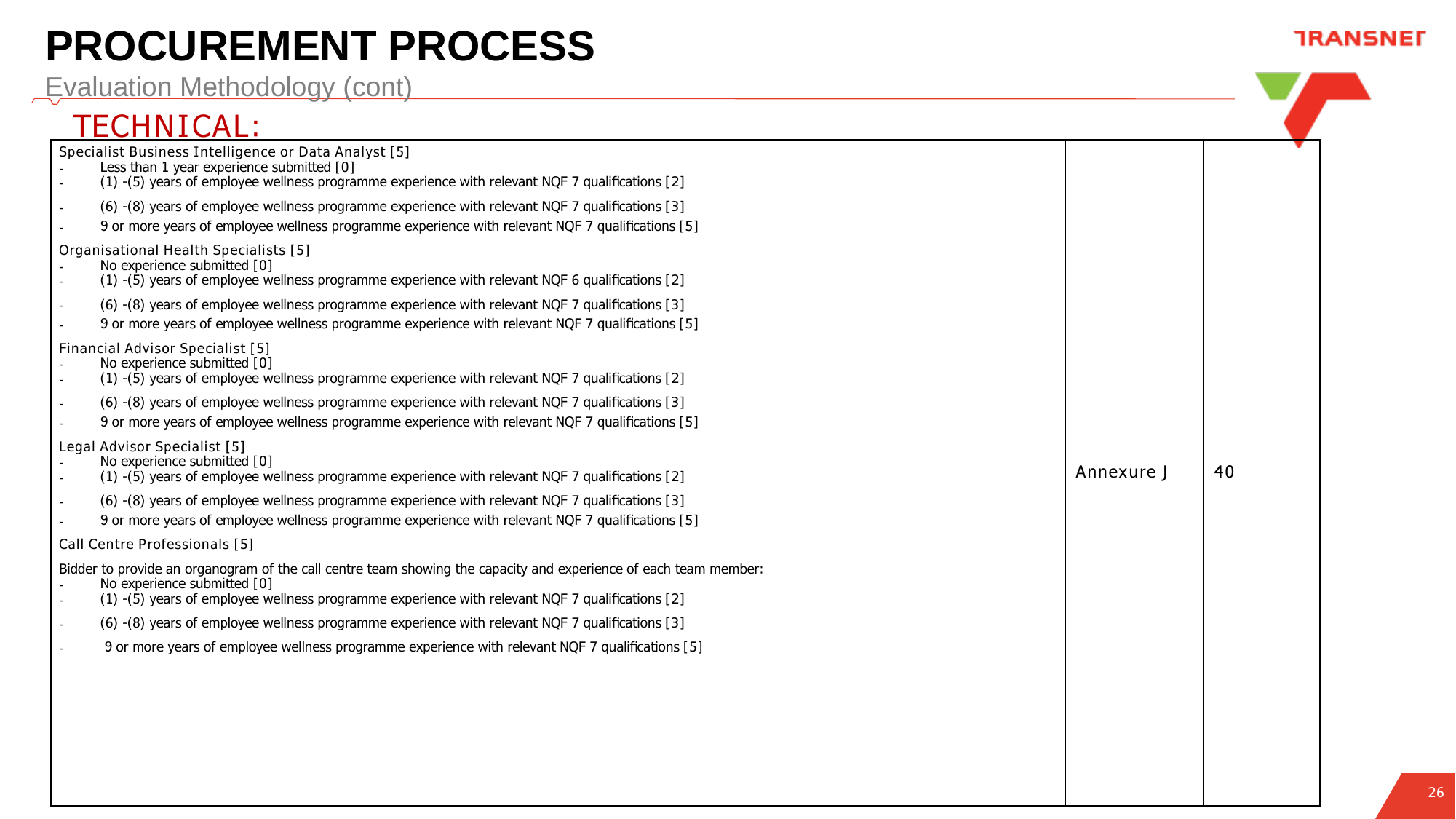

#
PROCUREMENT PROCESS
Evaluation Methodology (cont)
TECHNICAL:

| Specialist Business Intelligence or Data Analyst [5] Less than 1 year experience submitted [0] (1) -(5) years of employee wellness programme experience with relevant NQF 7 qualifications [2] (6) -(8) years of employee wellness programme experience with relevant NQF 7 qualifications [3] 9 or more years of employee wellness programme experience with relevant NQF 7 qualifications [5] Organisational Health Specialists [5] No experience submitted [0] (1) -(5) years of employee wellness programme experience with relevant NQF 6 qualifications [2] (6) -(8) years of employee wellness programme experience with relevant NQF 7 qualifications [3] 9 or more years of employee wellness programme experience with relevant NQF 7 qualifications [5] Financial Advisor Specialist [5] No experience submitted [0] (1) -(5) years of employee wellness programme experience with relevant NQF 7 qualifications [2] (6) -(8) years of employee wellness programme experience with relevant NQF 7 qualifications [3] 9 or more years of employee wellness programme experience with relevant NQF 7 qualifications [5] Legal Advisor Specialist [5] No experience submitted [0] (1) -(5) years of employee wellness programme experience with relevant NQF 7 qualifications [2] (6) -(8) years of employee wellness programme experience with relevant NQF 7 qualifications [3] 9 or more years of employee wellness programme experience with relevant NQF 7 qualifications [5] Call Centre Professionals [5] Bidder to provide an organogram of the call centre team showing the capacity and experience of each team member: No experience submitted [0] (1) -(5) years of employee wellness programme experience with relevant NQF 7 qualifications [2] (6) -(8) years of employee wellness programme experience with relevant NQF 7 qualifications [3] 9 or more years of employee wellness programme experience with relevant NQF 7 qualifications [5] | Annexure J | 40 |
| --- | --- | --- |